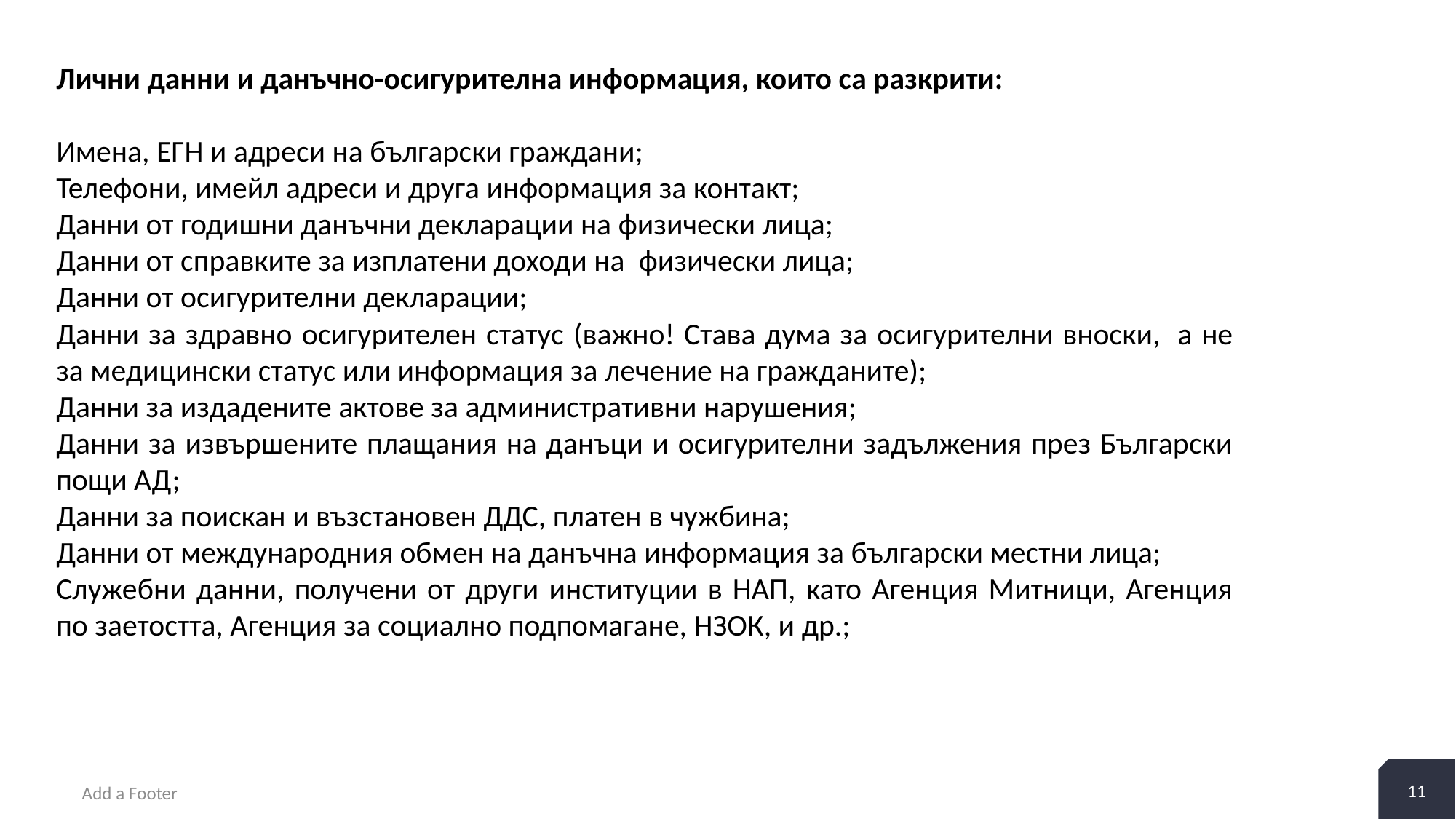

Лични данни и данъчно-осигурителна информация, които са разкрити:

Имена, ЕГН и адреси на български граждани;
Телефони, имейл адреси и друга информация за контакт;
Данни от годишни данъчни декларации на физически лица;
Данни от справките за изплатени доходи на  физически лица;
Данни от осигурителни декларации;
Данни за здравно осигурителен статус (важно! Става дума за осигурителни вноски,  а не за медицински статус или информация за лечение на гражданите);
Данни за издадените актове за административни нарушения;
Данни за извършените плащания на данъци и осигурителни задължения през Български пощи АД;
Данни за поискан и възстановен ДДС, платен в чужбина;
Данни от международния обмен на данъчна информация за български местни лица;
Служебни данни, получени от други институции в НАП, като Агенция Митници, Агенция по заетостта, Агенция за социално подпомагане, НЗОК, и др.;

11
Add a Footer